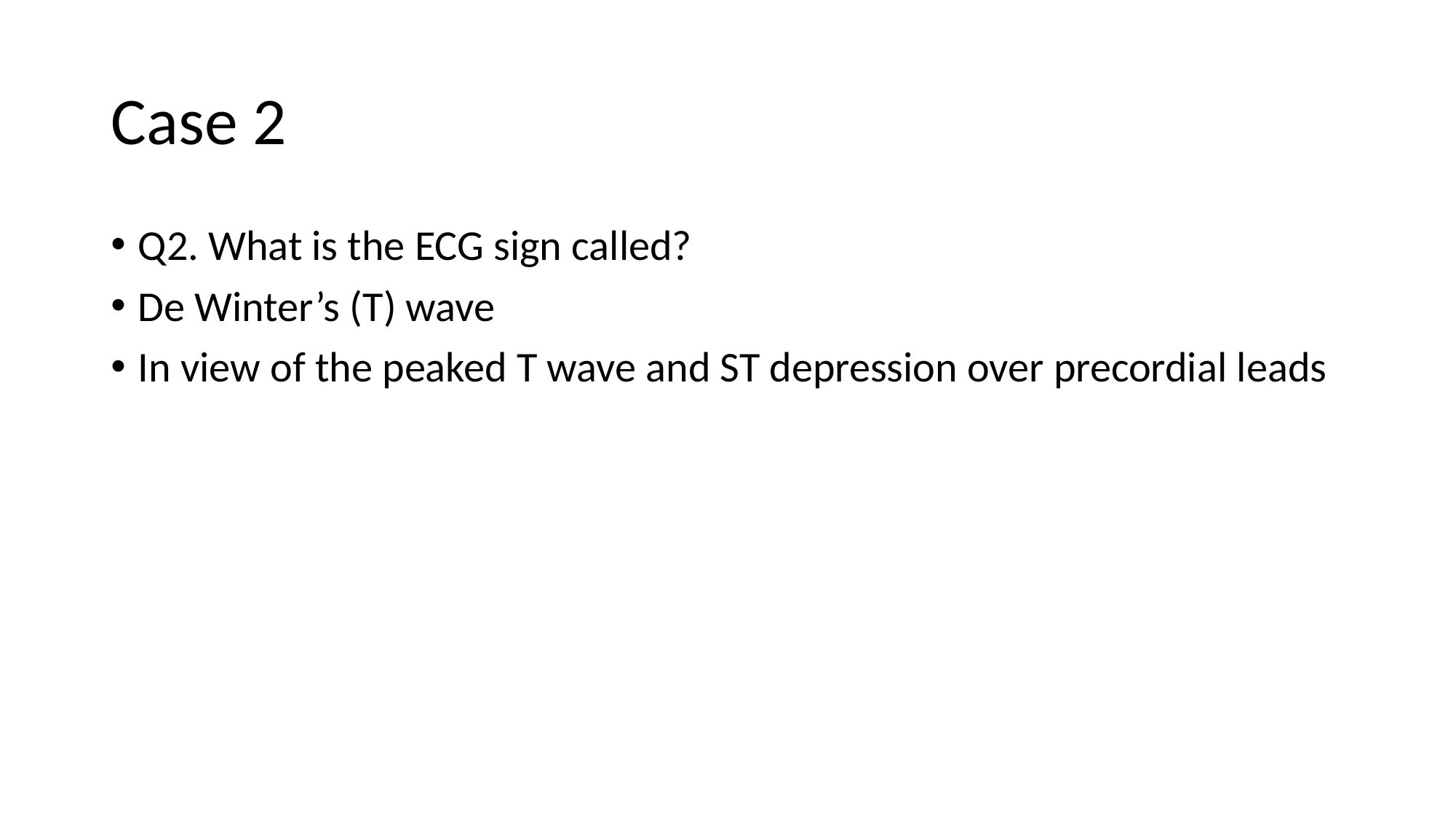

# Case 2
Q2. What is the ECG sign called?
De Winter’s (T) wave
In view of the peaked T wave and ST depression over precordial leads